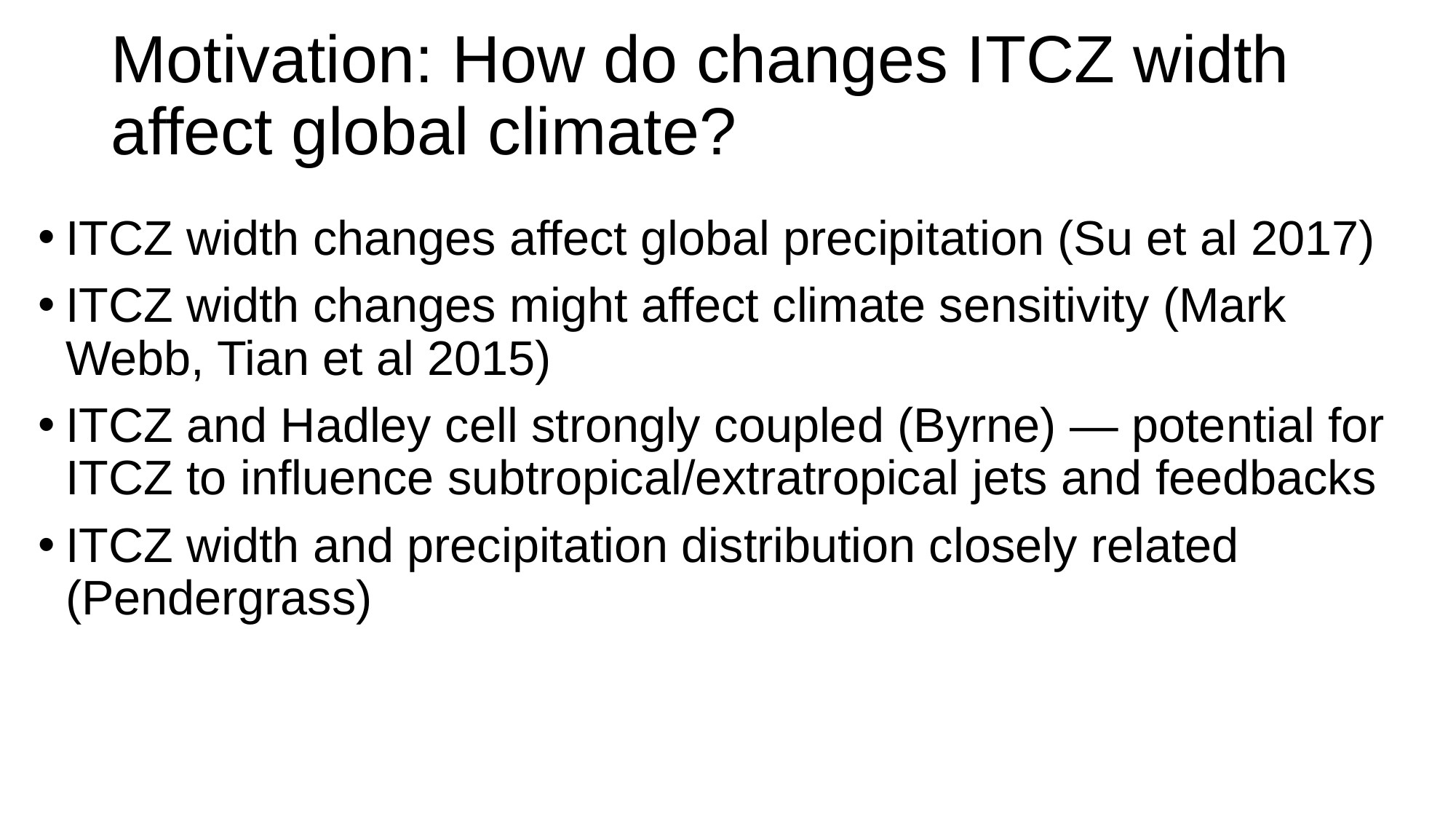

# Motivation: How do changes ITCZ width affect global climate?
ITCZ width changes affect global precipitation (Su et al 2017)
ITCZ width changes might affect climate sensitivity (Mark Webb, Tian et al 2015)
ITCZ and Hadley cell strongly coupled (Byrne) — potential for ITCZ to influence subtropical/extratropical jets and feedbacks
ITCZ width and precipitation distribution closely related (Pendergrass)